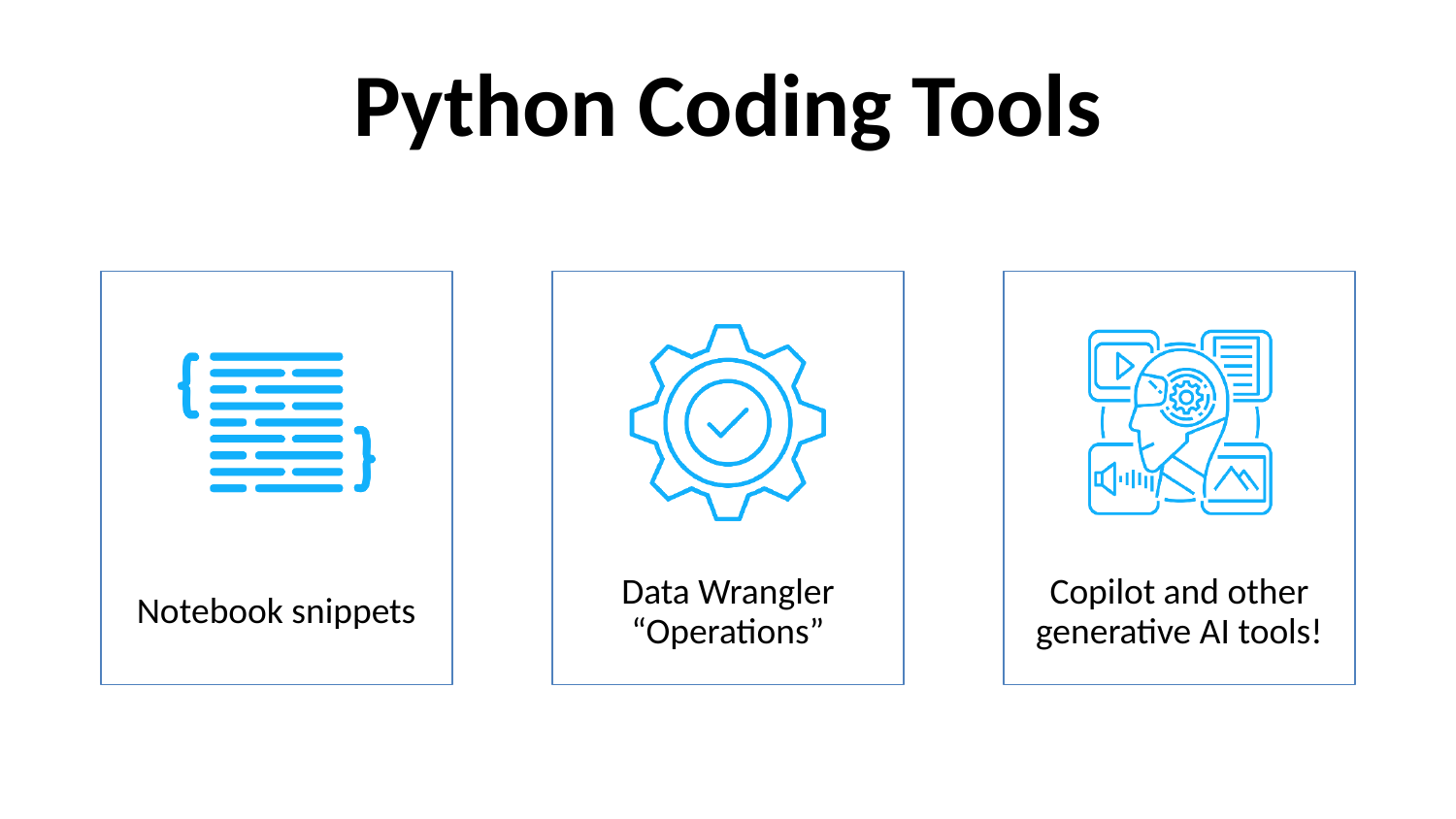

# Python Coding Tools
Notebook snippets
Data Wrangler “Operations”
Copilot and other generative AI tools!